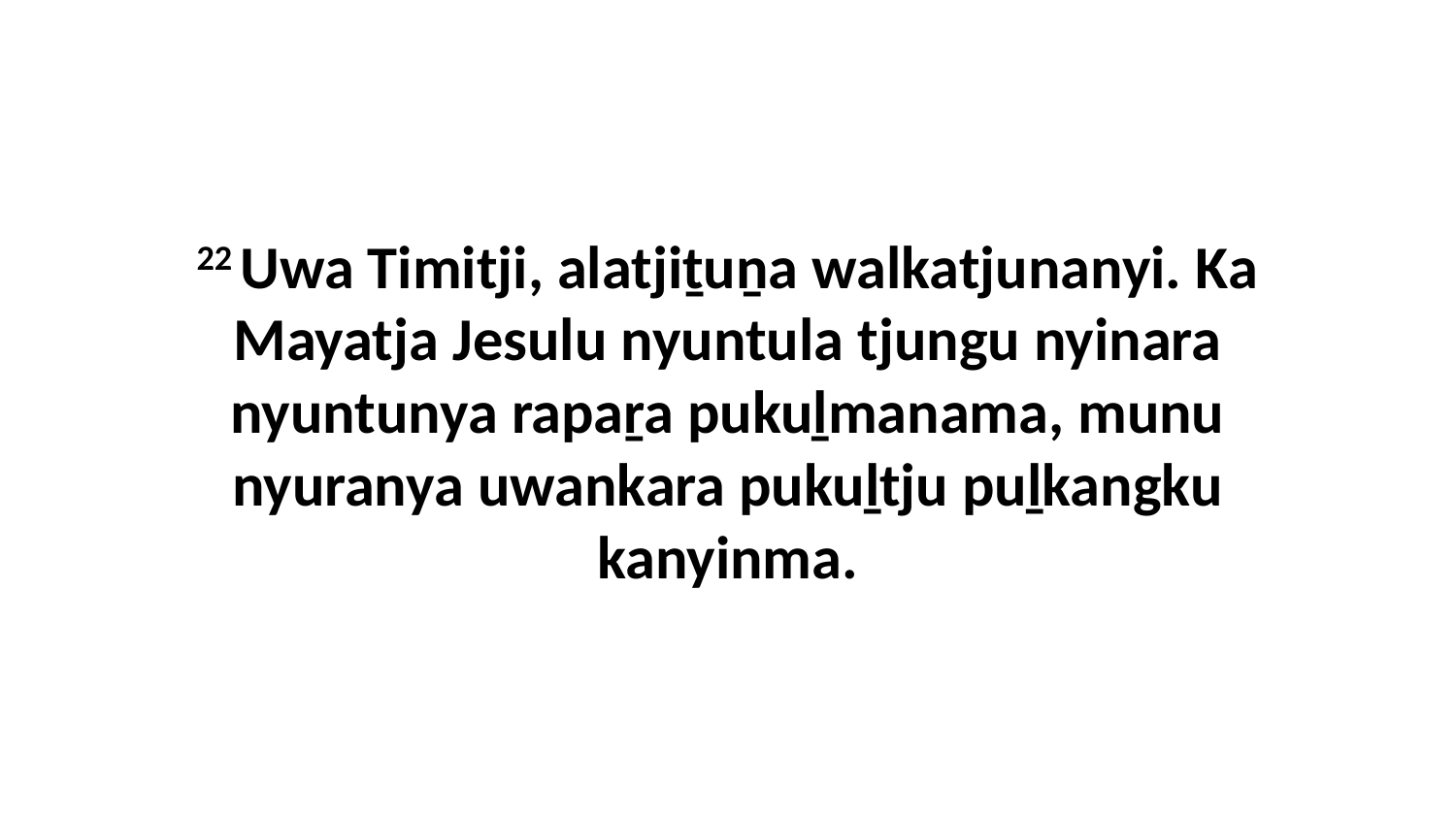

22 Uwa Timitji, alatjiṯuṉa walkatjunanyi. Ka Mayatja Jesulu nyuntula tjungu nyinara nyuntunya rapaṟa pukuḻmanama, munu nyuranya uwankara pukuḻtju puḻkangku kanyinma.